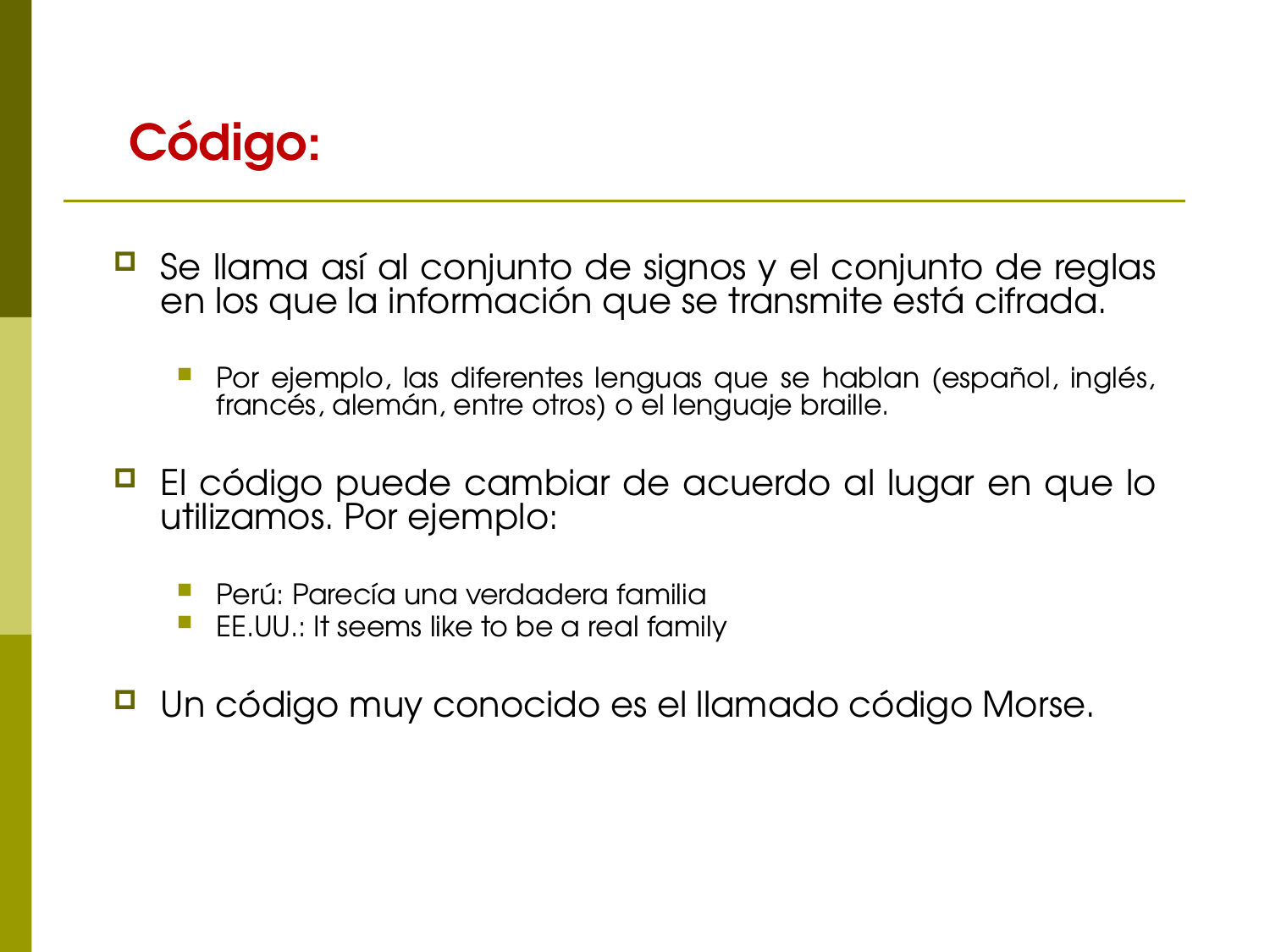

Código:
Se llama así al conjunto de signos y el conjunto de reglas en los que la información que se transmite está cifrada.

Por ejemplo, las diferentes lenguas que se hablan (español, inglés, francés, alemán, entre otros) o el lenguaje braille.

El código puede cambiar de acuerdo al lugar en que lo utilizamos. Por ejemplo:

Perú: Parecía una verdadera familia
EE.UU.: It seems like to be a real family

Un código muy conocido es el llamado código Morse.